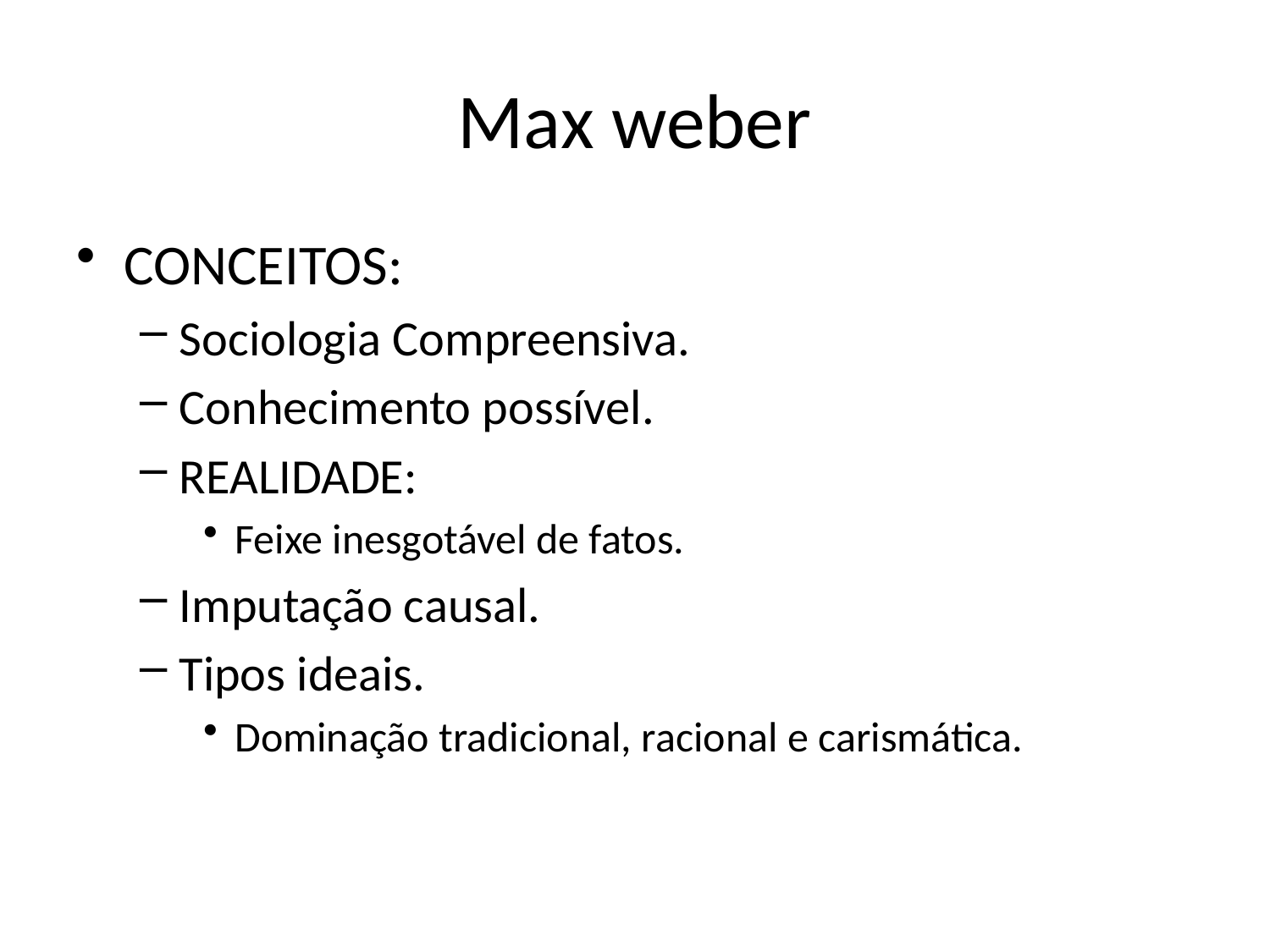

# Max weber
CONCEITOS:
Sociologia Compreensiva.
Conhecimento possível.
REALIDADE:
Feixe inesgotável de fatos.
Imputação causal.
Tipos ideais.
Dominação tradicional, racional e carismática.